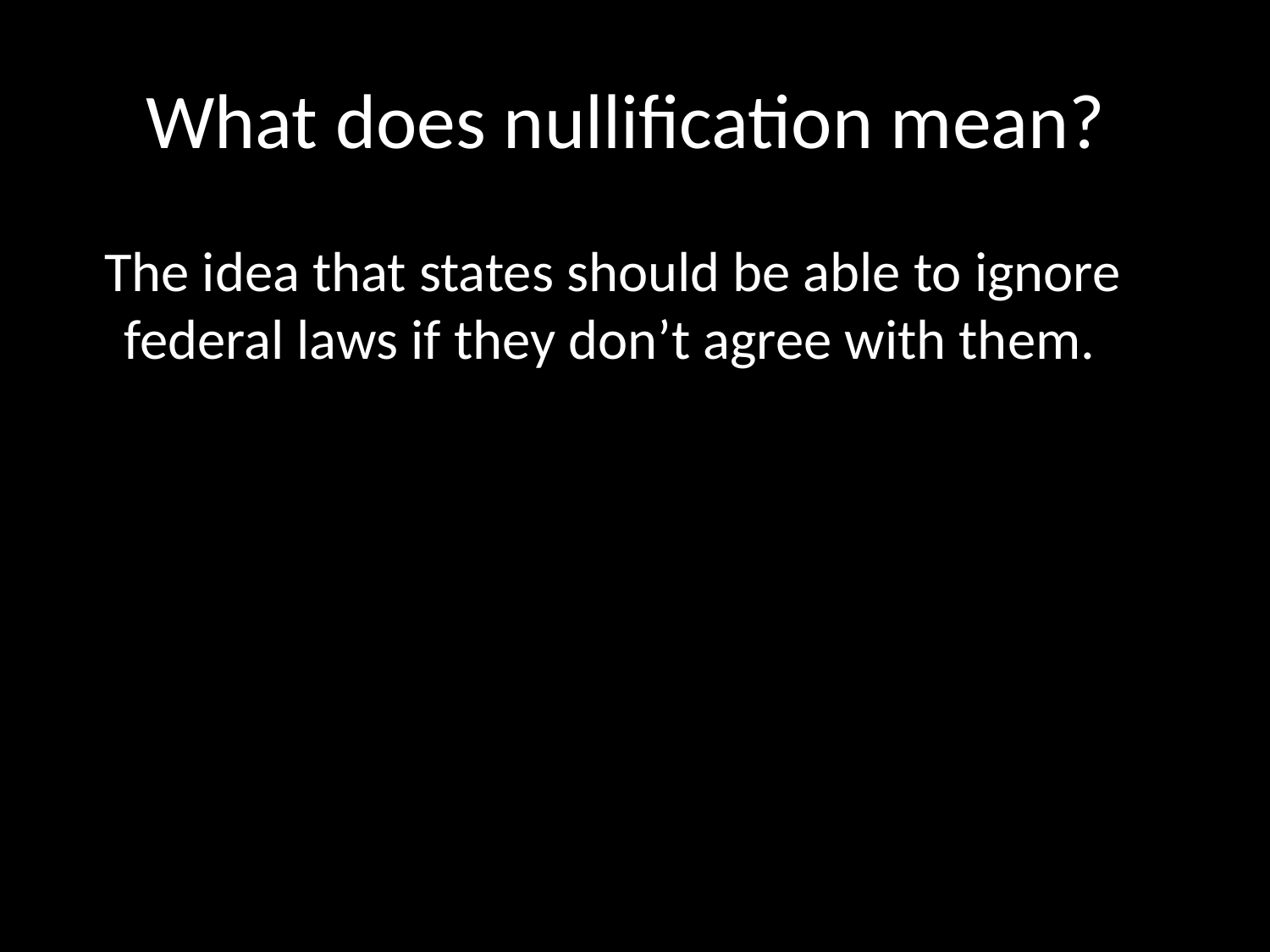

# What does nullification mean?
The idea that states should be able to ignore federal laws if they don’t agree with them.